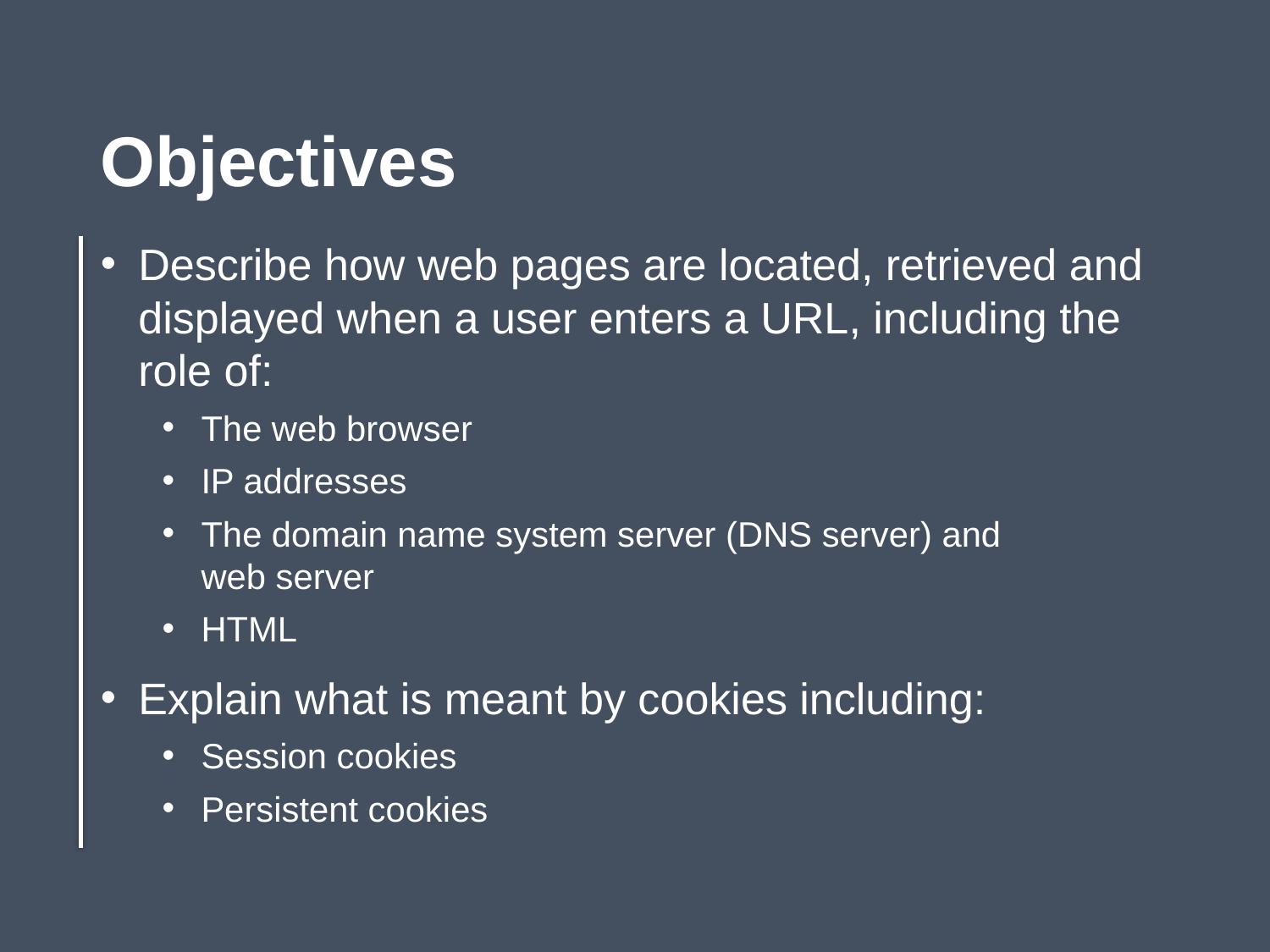

Objectives
Describe how web pages are located, retrieved and displayed when a user enters a URL, including the role of:
The web browser
IP addresses
The domain name system server (DNS server) and
web server
HTML
Explain what is meant by cookies including:
Session cookies
Persistent cookies